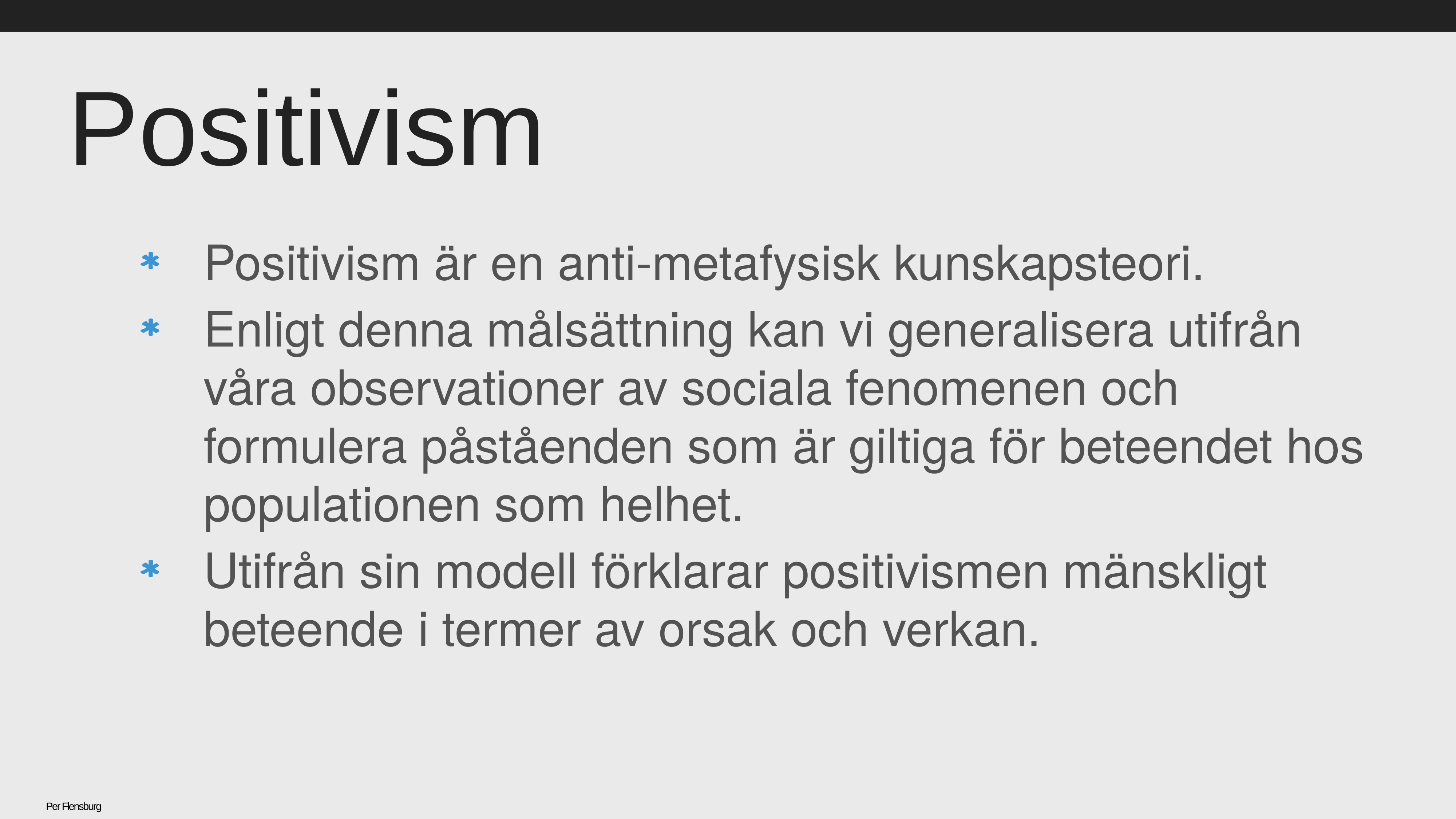

# Positivism
Positivism är en anti-metafysisk kunskapsteori.
Enligt denna målsättning kan vi generalisera utifrån våra observationer av sociala fenomenen och formulera påståenden som är giltiga för beteendet hos populationen som helhet.
Utifrån sin modell förklarar positivismen mänskligt beteende i termer av orsak och verkan.
46